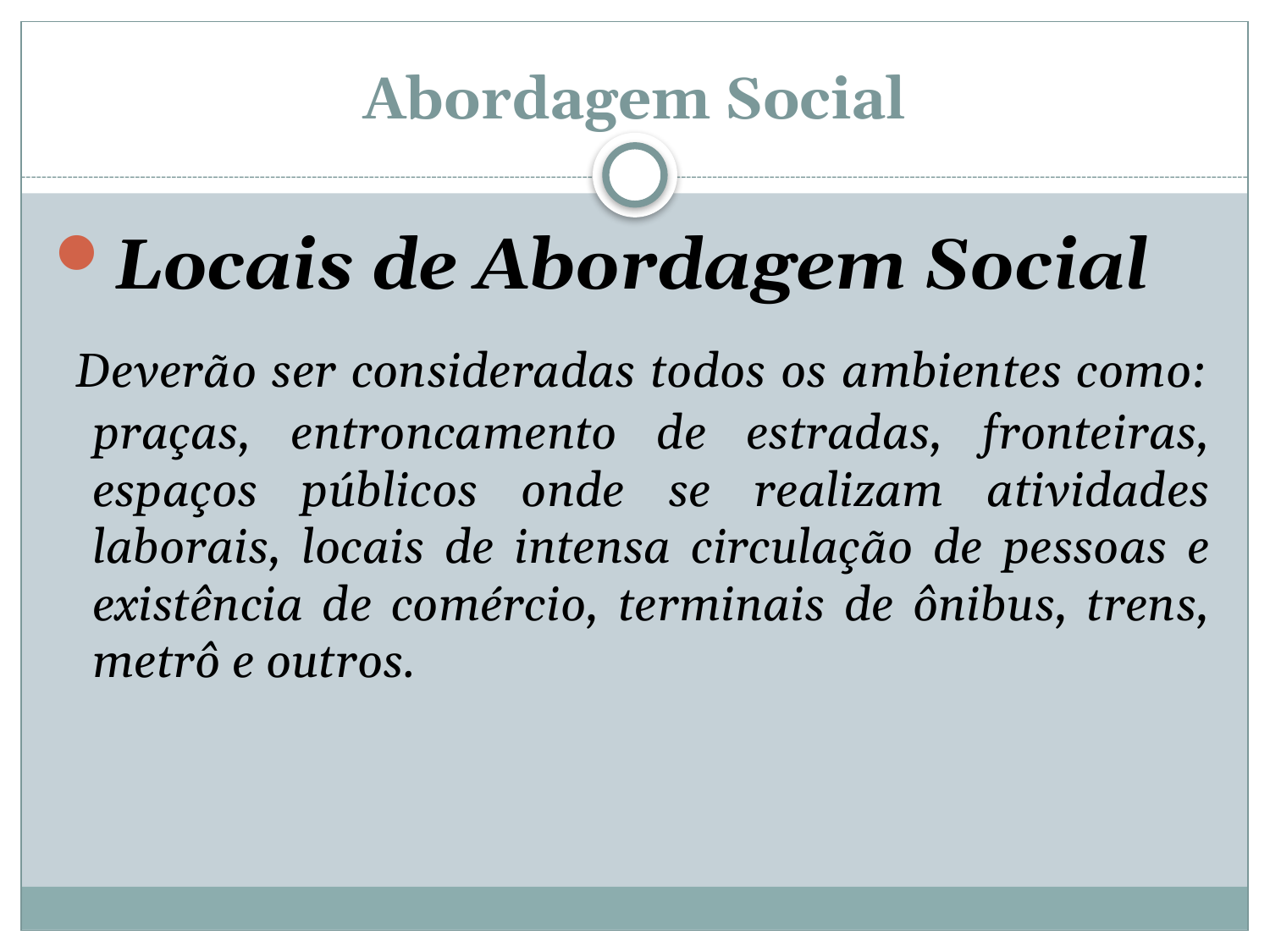

# Abordagem Social
Locais de Abordagem Social
 Deverão ser consideradas todos os ambientes como: praças, entroncamento de estradas, fronteiras, espaços públicos onde se realizam atividades laborais, locais de intensa circulação de pessoas e existência de comércio, terminais de ônibus, trens, metrô e outros.